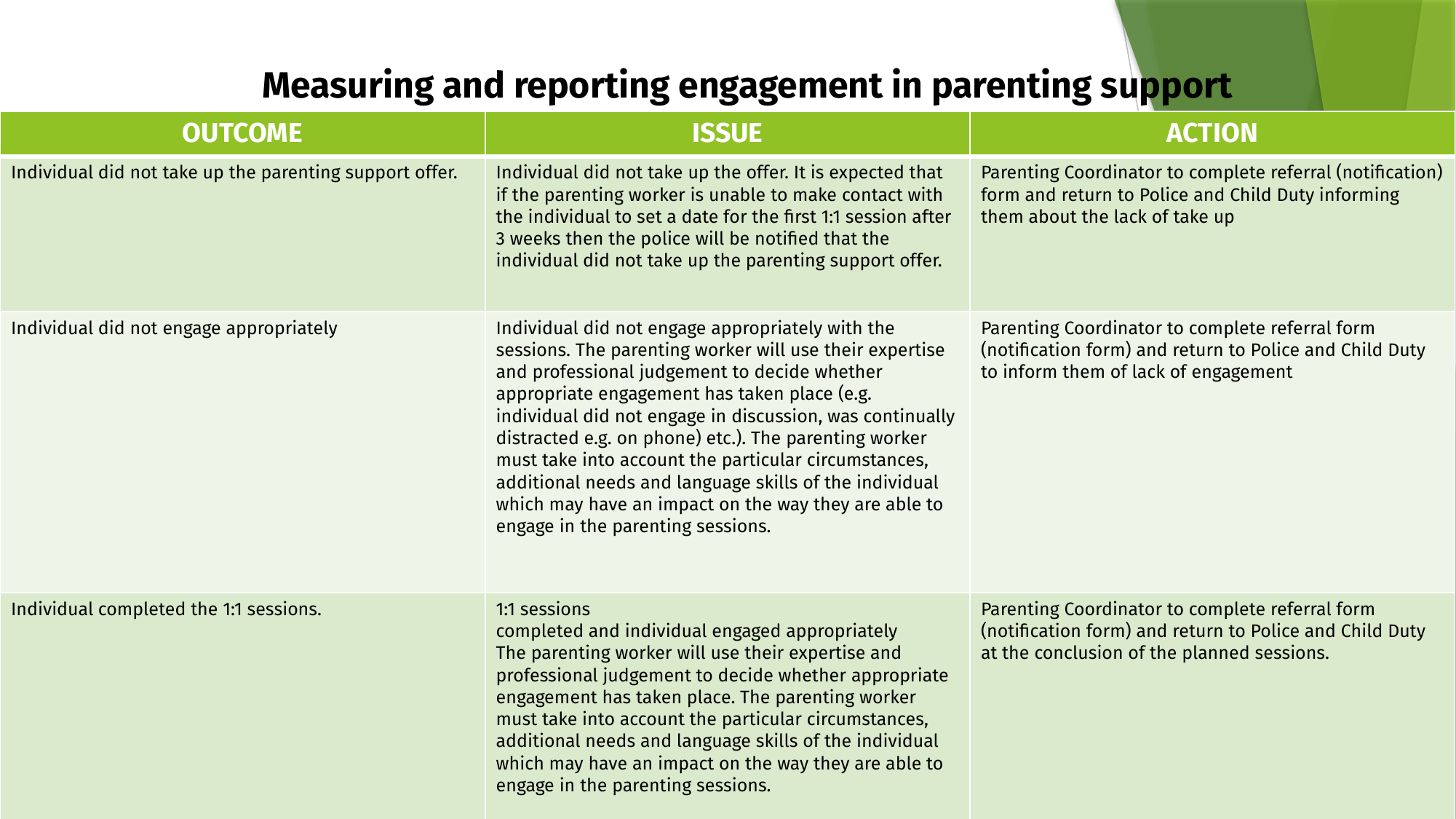

Measuring and reporting engagement in parenting support
| OUTCOME | ISSUE | ACTION |
| --- | --- | --- |
| Individual did not take up the parenting support offer. | Individual did not take up the offer. It is expected that if the parenting worker is unable to make contact with the individual to set a date for the first 1:1 session after 3 weeks then the police will be notified that the individual did not take up the parenting support offer. | Parenting Coordinator to complete referral (notification) form and return to Police and Child Duty informing them about the lack of take up |
| Individual did not engage appropriately | Individual did not engage appropriately with the sessions. The parenting worker will use their expertise and professional judgement to decide whether appropriate engagement has taken place (e.g. individual did not engage in discussion, was continually distracted e.g. on phone) etc.). The parenting worker must take into account the particular circumstances, additional needs and language skills of the individual which may have an impact on the way they are able to engage in the parenting sessions. | Parenting Coordinator to complete referral form (notification form) and return to Police and Child Duty to inform them of lack of engagement |
| Individual completed the 1:1 sessions. | 1:1 sessions completed and individual engaged appropriately The parenting worker will use their expertise and professional judgement to decide whether appropriate engagement has taken place. The parenting worker must take into account the particular circumstances, additional needs and language skills of the individual which may have an impact on the way they are able to engage in the parenting sessions. | Parenting Coordinator to complete referral form (notification form) and return to Police and Child Duty at the conclusion of the planned sessions. |